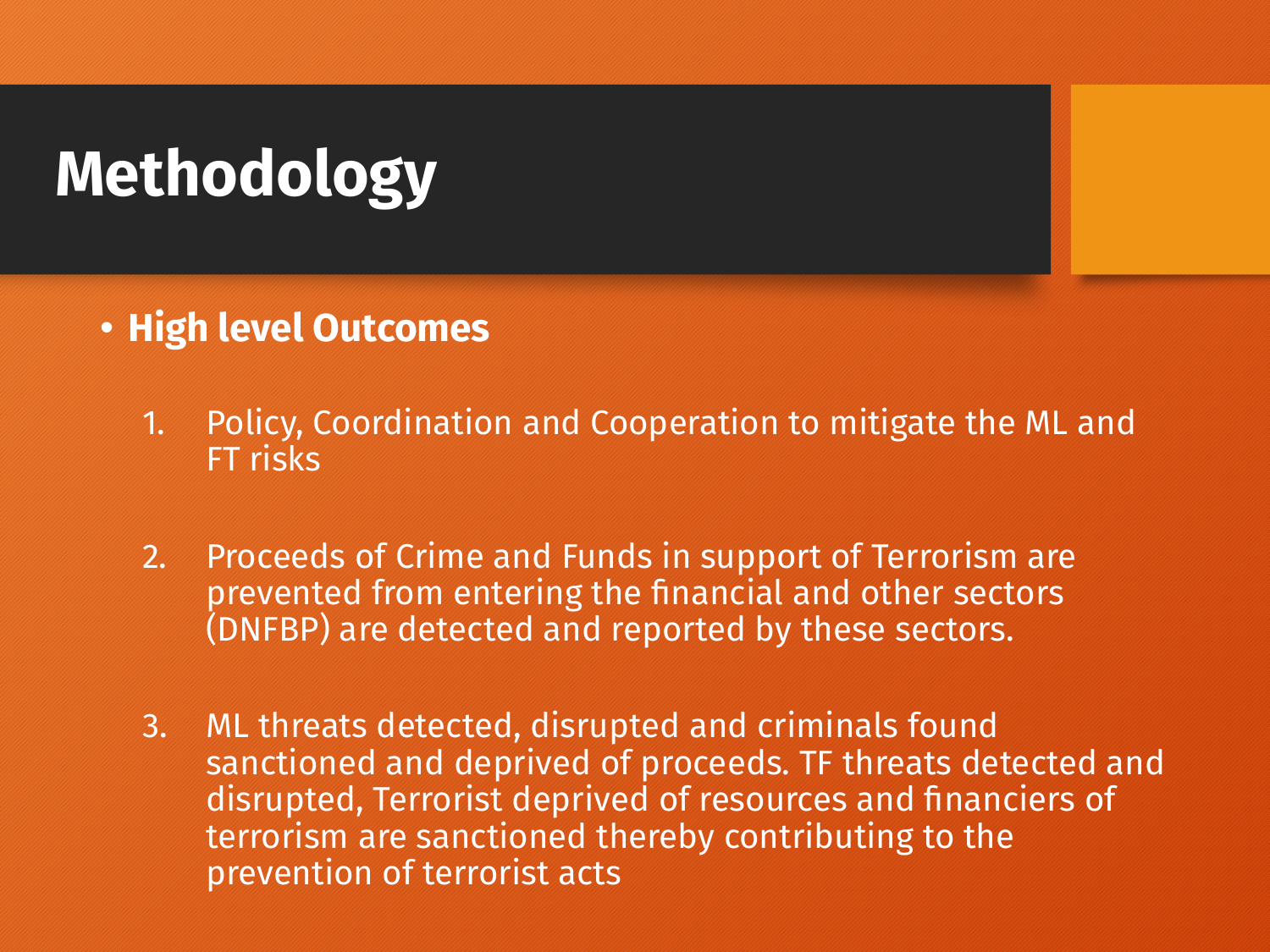

# Methodology
High level Outcomes

Policy, Coordination and Cooperation to mitigate the ML and FT risks

Proceeds of Crime and Funds in support of Terrorism are prevented from entering the financial and other sectors (DNFBP) are detected and reported by these sectors.

ML threats detected, disrupted and criminals found sanctioned and deprived of proceeds. TF threats detected and disrupted, Terrorist deprived of resources and financiers of terrorism are sanctioned thereby contributing to the prevention of terrorist acts